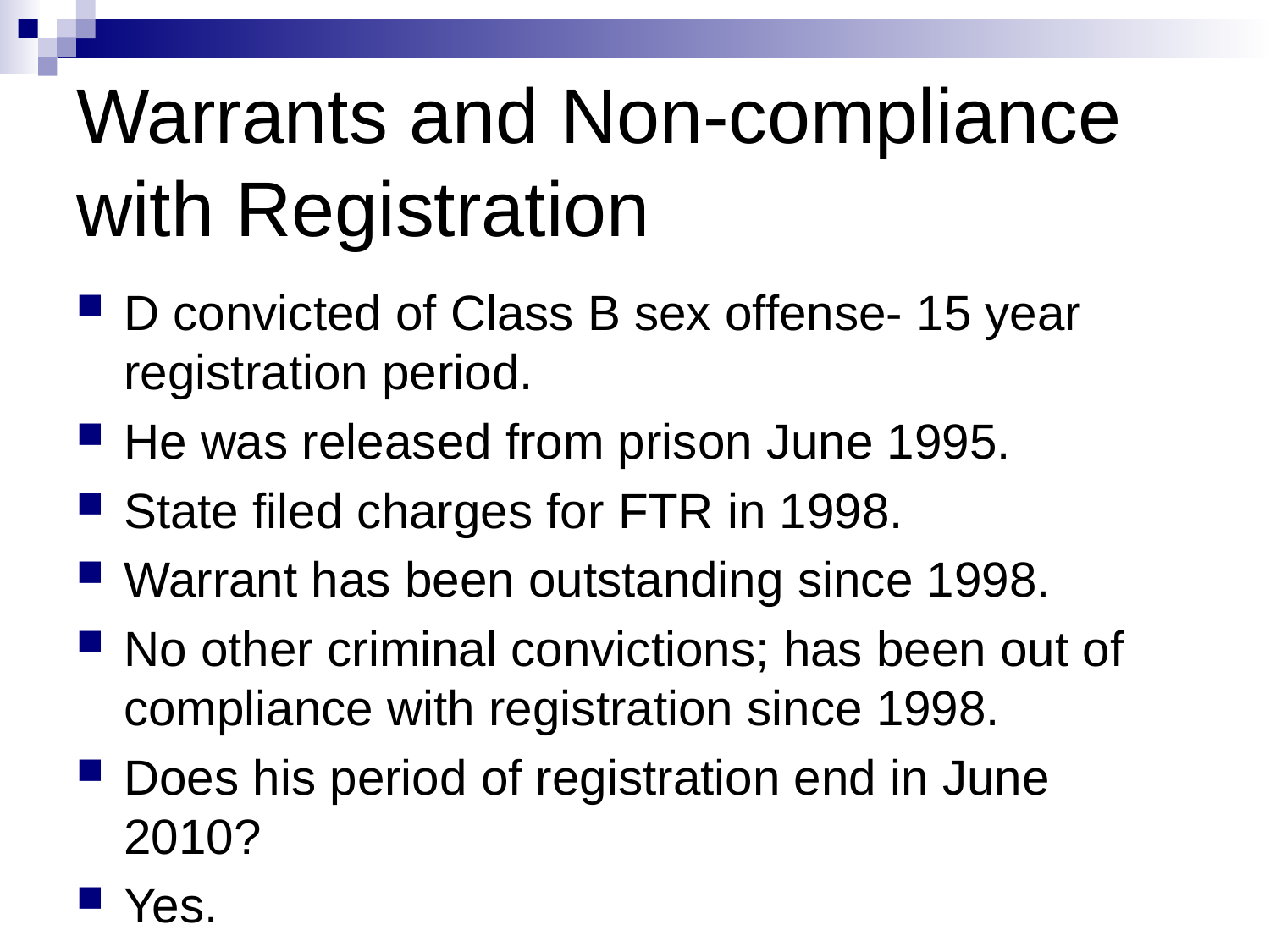

# Warrants and Non-compliance with Registration
D convicted of Class B sex offense- 15 year registration period.
He was released from prison June 1995.
State filed charges for FTR in 1998.
Warrant has been outstanding since 1998.
No other criminal convictions; has been out of compliance with registration since 1998.
Does his period of registration end in June 2010?
Yes.